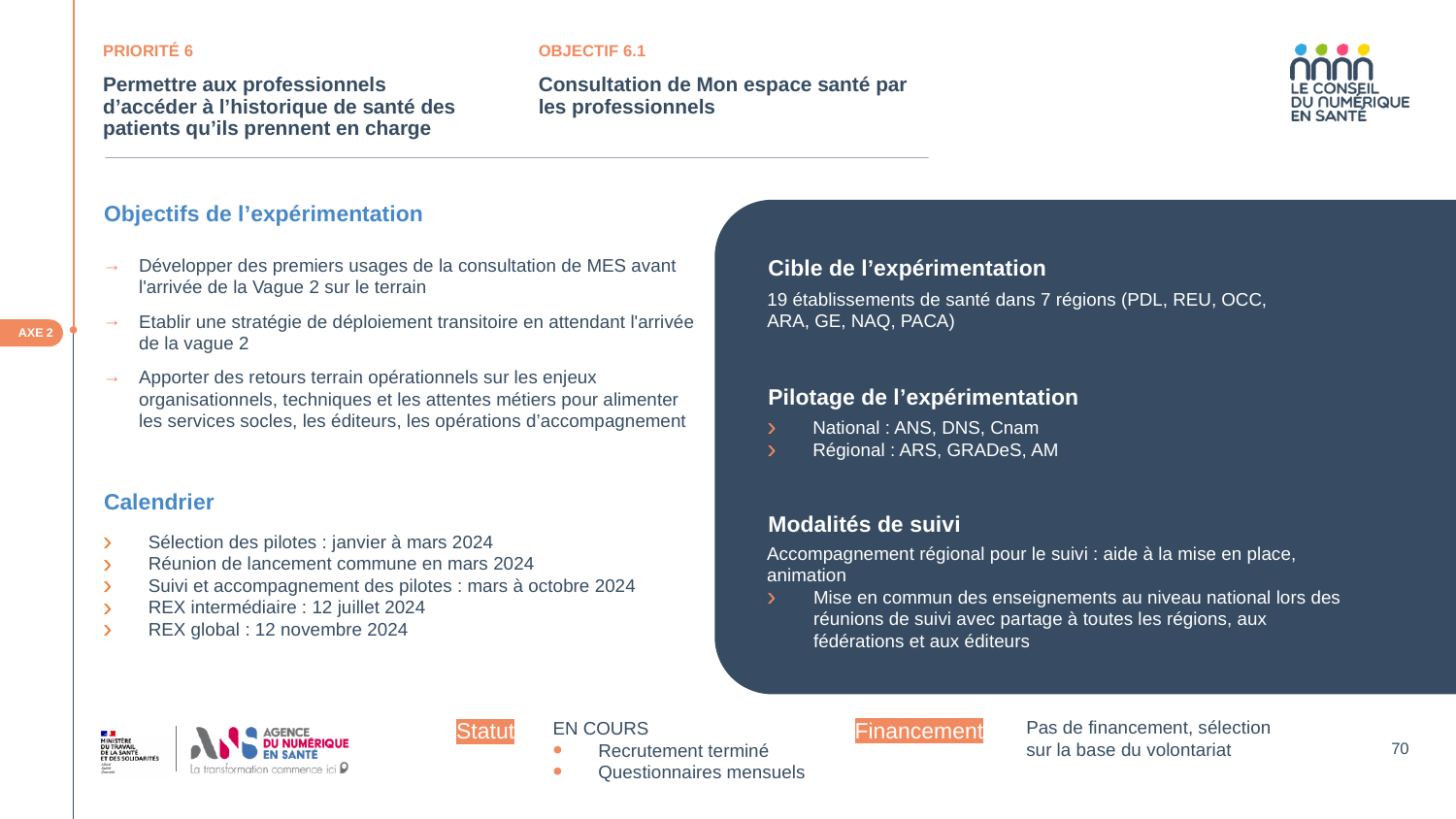

PRIORITÉ 6
OBJECTIF 6.1
# Permettre aux professionnels d’accéder à l’historique de santé des patients qu’ils prennent en charge
Consultation de Mon espace santé par les professionnels
Objectifs de l’expérimentation

Développer des premiers usages de la consultation de MES avant l'arrivée de la Vague 2 sur le terrain
Etablir une stratégie de déploiement transitoire en attendant l'arrivée de la vague 2
Apporter des retours terrain opérationnels sur les enjeux organisationnels, techniques et les attentes métiers pour alimenter les services socles, les éditeurs, les opérations d’accompagnement
Cible de l’expérimentation
19 établissements de santé dans 7 régions (PDL, REU, OCC, ARA, GE, NAQ, PACA)

AXE 2

Pilotage de l’expérimentation
National : ANS, DNS, Cnam
Régional : ARS, GRADeS, AM
Calendrier
Modalités de suivi
Sélection des pilotes : janvier à mars 2024
Réunion de lancement commune en mars 2024
Suivi et accompagnement des pilotes : mars à octobre 2024
REX intermédiaire : 12 juillet 2024
REX global : 12 novembre 2024
Accompagnement régional pour le suivi : aide à la mise en place, animation ​
Mise en commun des enseignements au niveau national lors des réunions de suivi avec partage à toutes les régions, aux fédérations et aux éditeurs
Financement
Pas de financement, sélection sur la base du volontariat
Statut
EN COURS
Recrutement terminé
Questionnaires mensuels
70